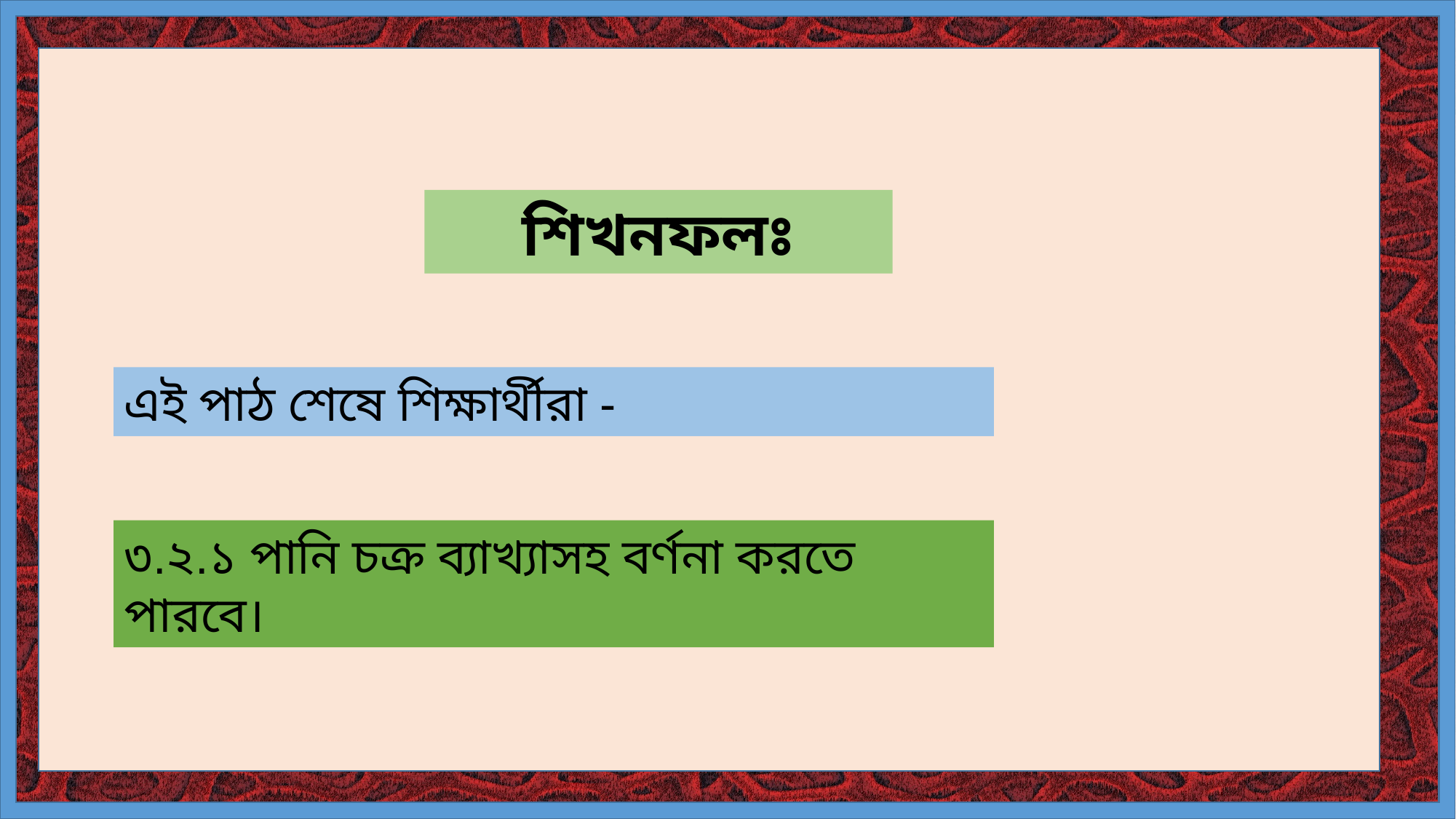

শিখনফলঃ
এই পাঠ শেষে শিক্ষার্থীরা -
৩.২.১ পানি চক্র ব্যাখ্যাসহ বর্ণনা করতে পারবে।